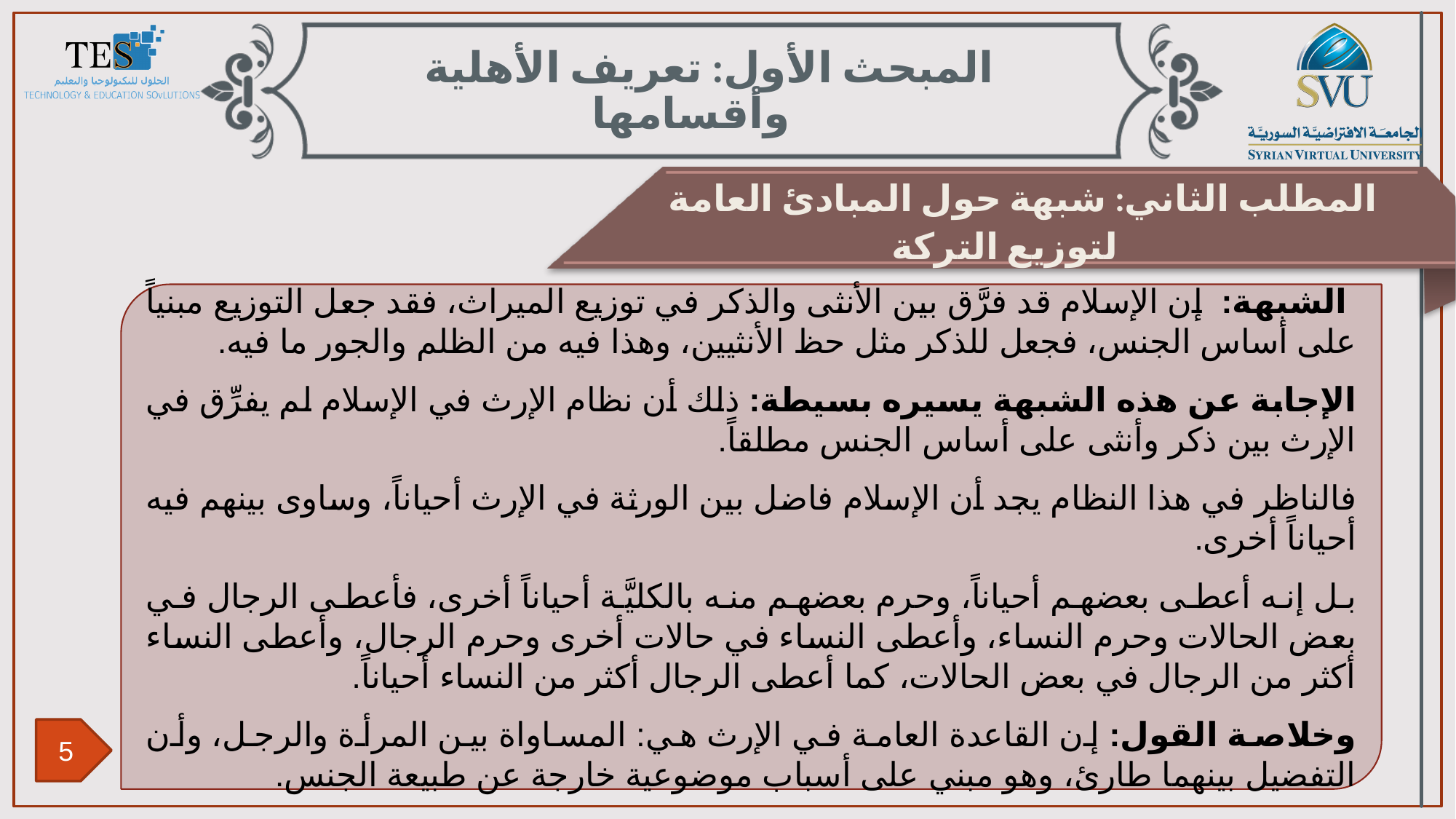

المبحث الأول: تعريف الأهلية وأقسامها
المطلب الثاني: شبهة حول المبادئ العامة لتوزيع التركة
 الشبهة:  إن الإسلام قد فرَّق بين الأنثى والذكر في توزيع الميراث، فقد جعل التوزيع مبنياً على أساس الجنس، فجعل للذكر مثل حظ الأنثيين، وهذا فيه من الظلم والجور ما فيه.
الإجابة عن هذه الشبهة يسيره بسيطة: ذلك أن نظام الإرث في الإسلام لم يفرِّق في الإرث بين ذكر وأنثى على أساس الجنس مطلقاً.
فالناظر في هذا النظام يجد أن الإسلام فاضل بين الورثة في الإرث أحياناً، وساوى بينهم فيه أحياناً أخرى.
بل إنه أعطى بعضهم أحياناً، وحرم بعضهم منه بالكليَّة أحياناً أخرى، فأعطى الرجال في بعض الحالات وحرم النساء، وأعطى النساء في حالات أخرى وحرم الرجال، وأعطى النساء أكثر من الرجال في بعض الحالات، كما أعطى الرجال أكثر من النساء أحياناً.
وخلاصة القول: إن القاعدة العامة في الإرث هي: المساواة بين المرأة والرجل، وأن التفضيل بينهما طارئ، وهو مبني على أسباب موضوعية خارجة عن طبيعة الجنس.